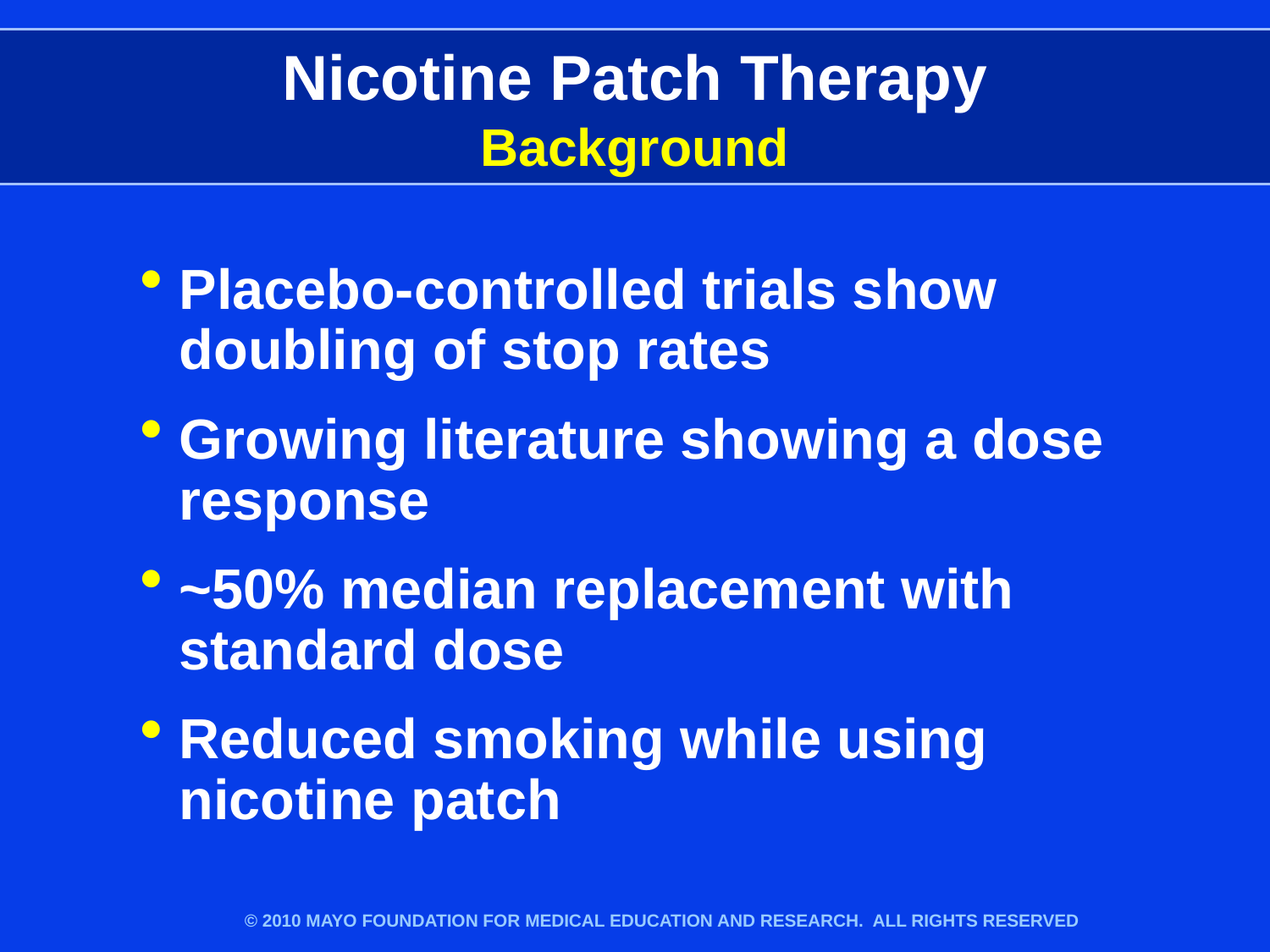

# Nicotine Patch Therapy Background
Placebo-controlled trials show doubling of stop rates
Growing literature showing a dose response
~50% median replacement with standard dose
Reduced smoking while using nicotine patch
© 2010 MAYO FOUNDATION FOR MEDICAL EDUCATION AND RESEARCH.  ALL RIGHTS RESERVED